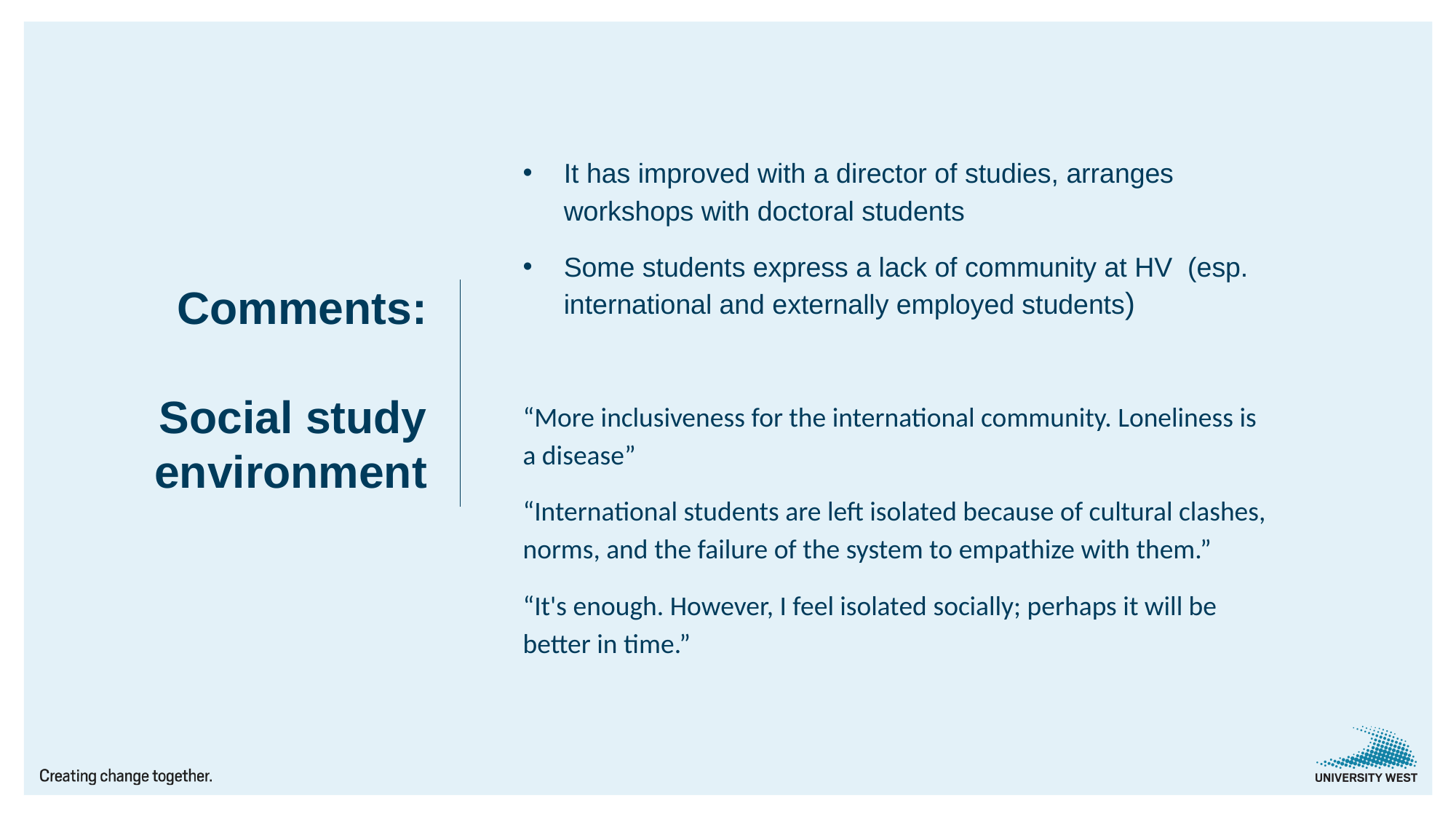

It has improved with a director of studies, arranges workshops with doctoral students
Some students express a lack of community at HV  (esp. international and externally employed students)

“More inclusiveness for the international community. Loneliness is a disease”
“International students are left isolated because of cultural clashes, norms, and the failure of the system to empathize with them.”
“It's enough. However, I feel isolated socially; perhaps it will be better in time.”

# Comments: Social study environment